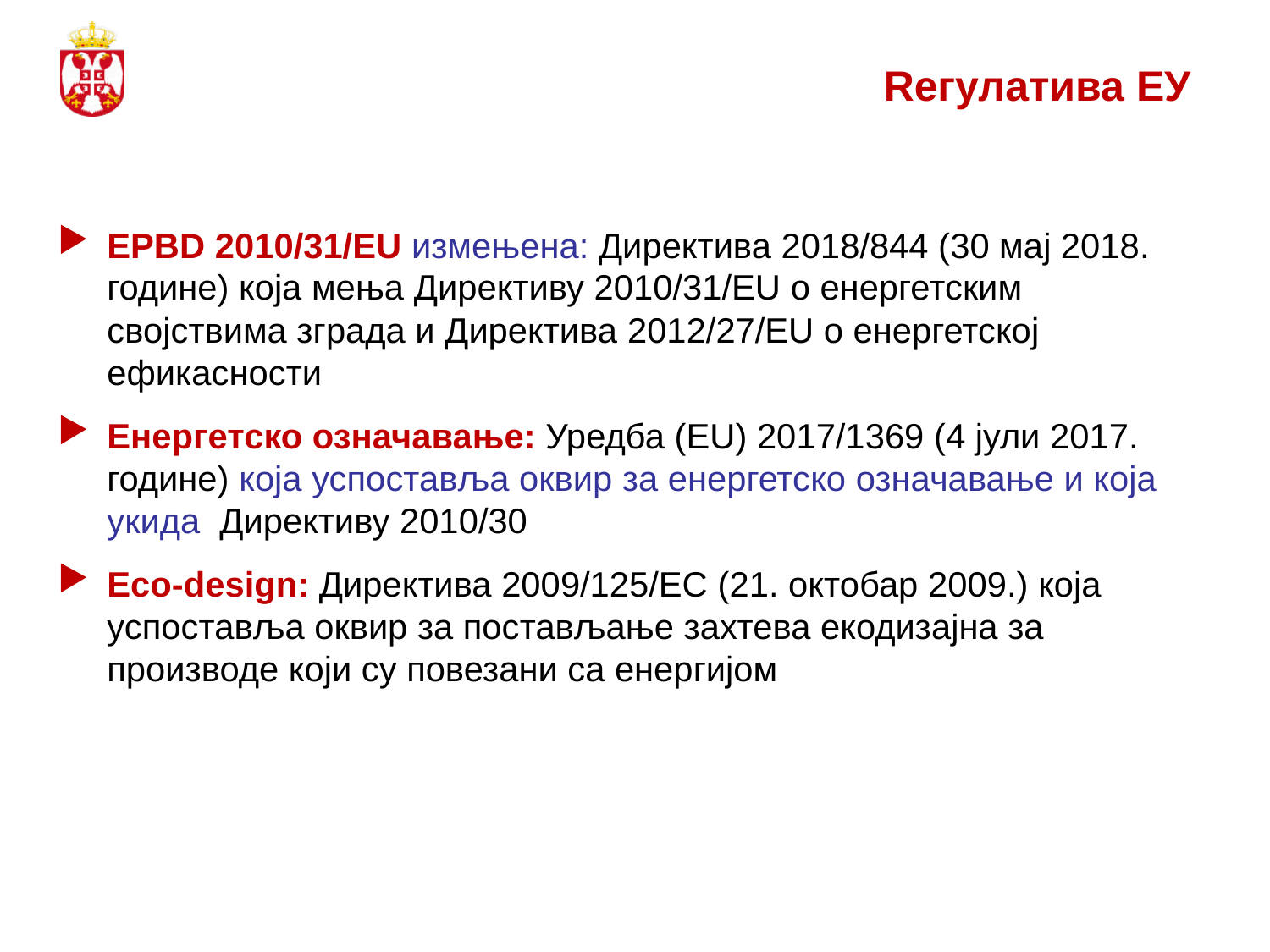

# Rегулатива ЕУ

EPBD 2010/31/EU измењена: Директива 2018/844 (30 мај 2018. године) која мења Директиву 2010/31/EU о енергетским својствима зграда и Директива 2012/27/EU о енергетској ефикасности
Енергетско означавање: Уредба (EU) 2017/1369 (4 јули 2017. године) која успоставља оквир за енергетско означавање и која укида  Директиву 2010/30
Eco-design: Директива 2009/125/EC (21. октобар 2009.) која успоставља оквир за постављање захтева екодизајна за производе који су повезани са енергијом